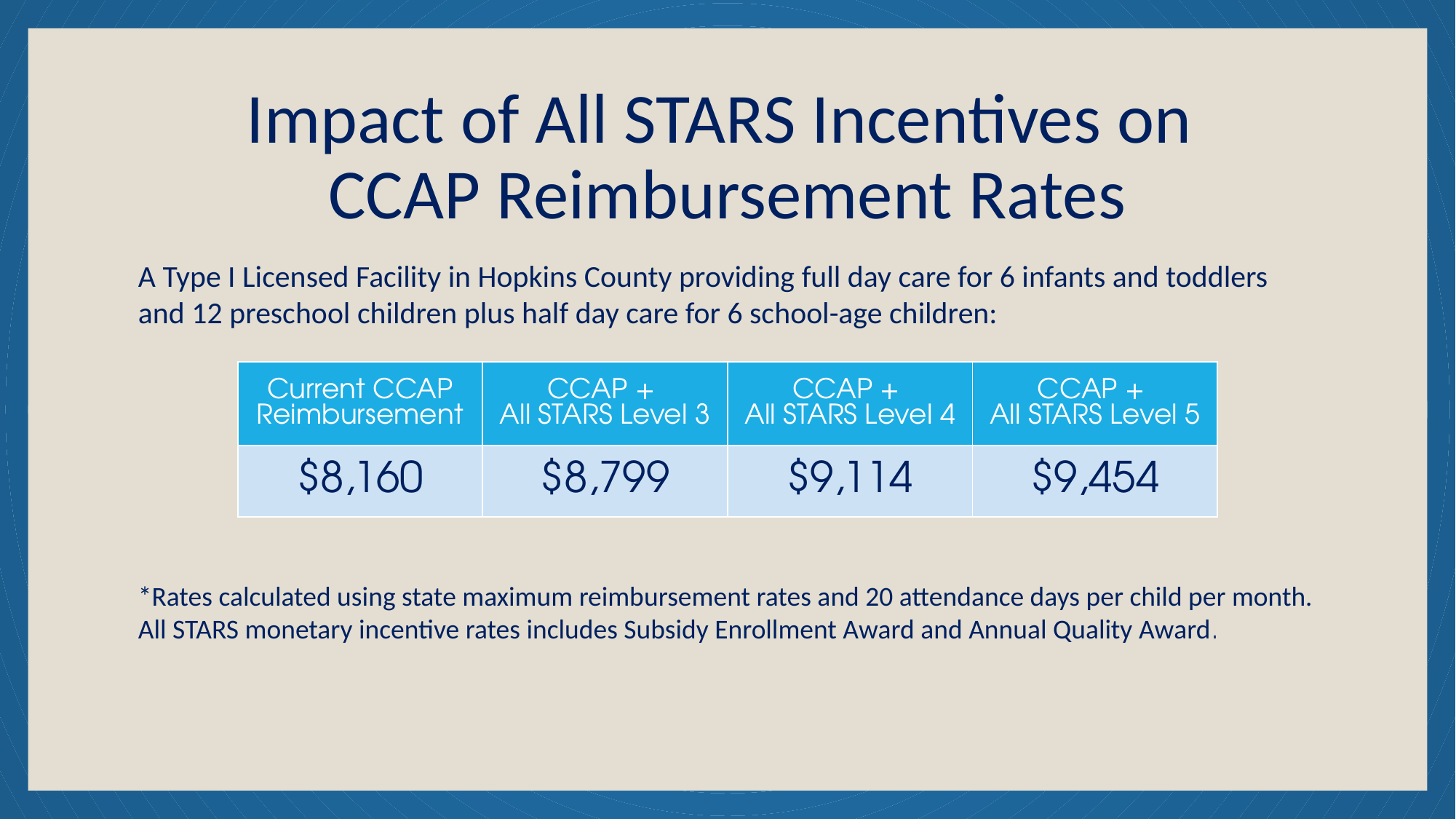

# Impact of All STARS Incentives on CCAP Reimbursement Rates
A Type I Licensed Facility in Hopkins County providing full day care for 6 infants and toddlers and 12 preschool children plus half day care for 6 school-age children:

*Rates calculated using state maximum reimbursement rates and 20 attendance days per child per month. All STARS monetary incentive rates includes Subsidy Enrollment Award and Annual Quality Award.
| Current CCAP Reimbursement | CCAP + All STARS Level 3 | CCAP + All STARS Level 4 | CCAP + All STARS Level 5 |
| --- | --- | --- | --- |
| $8,160 | $8,799 | $9,114 | $9,454 |